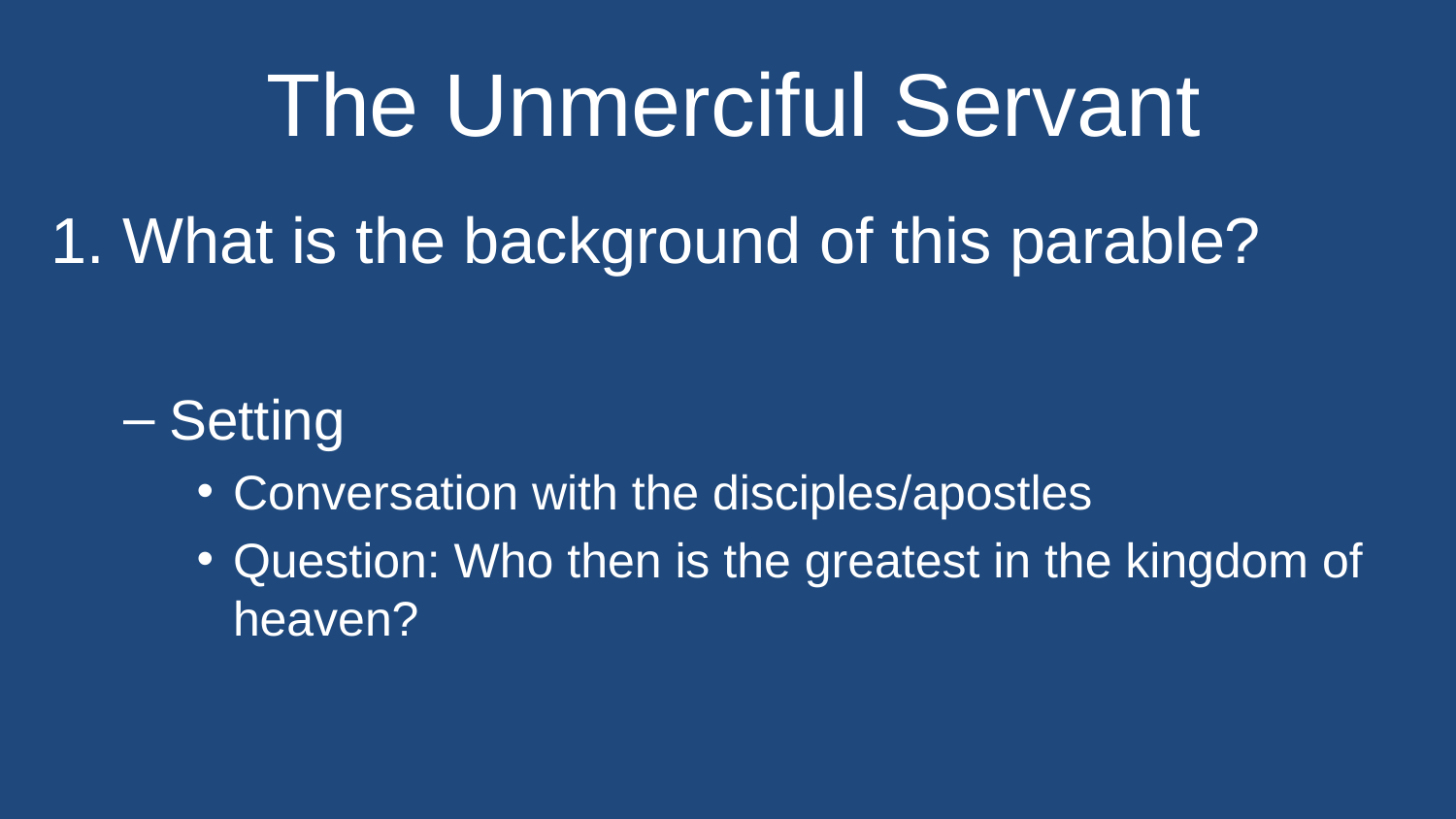

# The Unmerciful Servant
1. What is the background of this parable?

Setting
Conversation with the disciples/apostles
Question: Who then is the greatest in the kingdom of heaven?